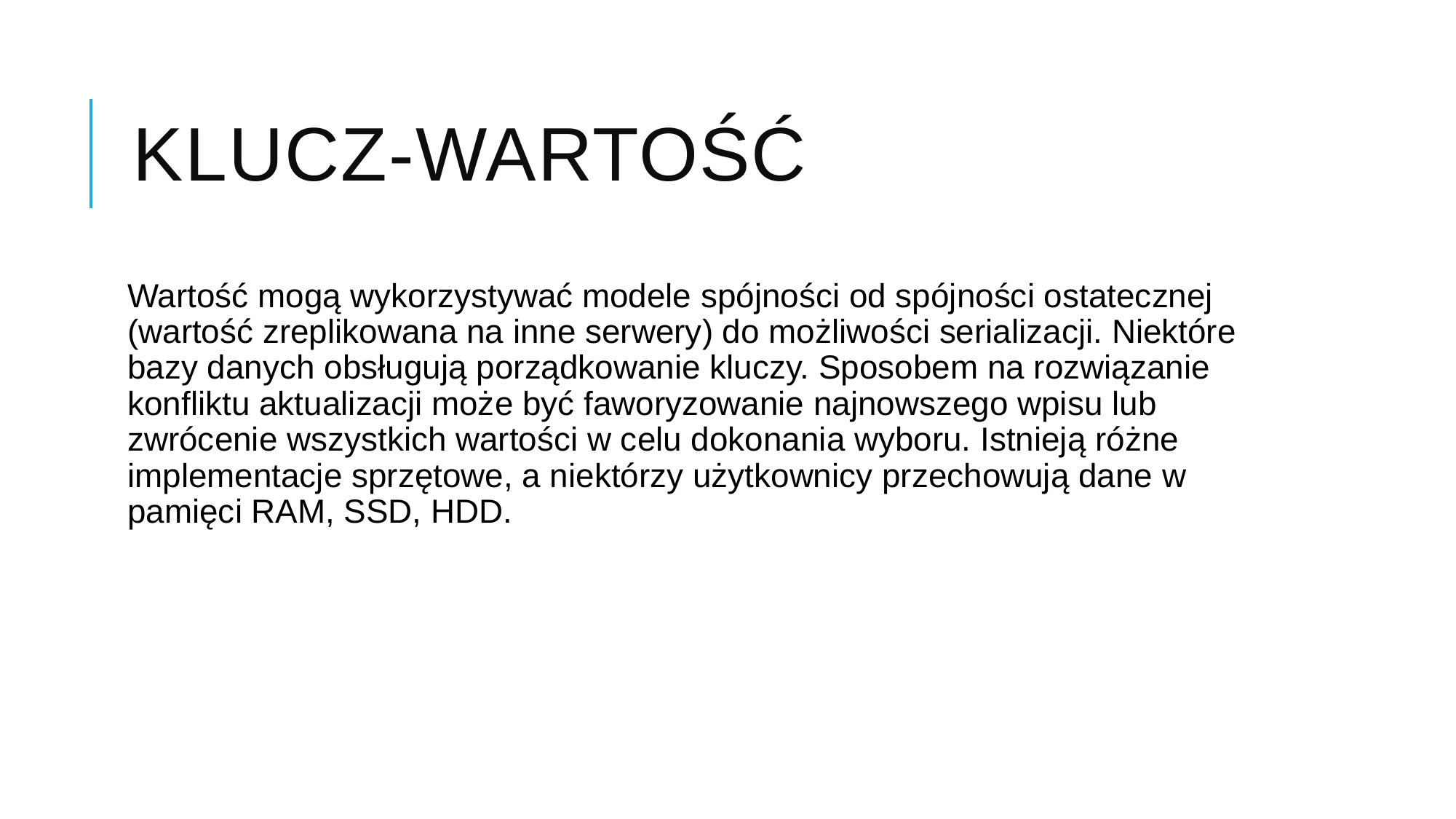

# Klucz-wartość
Wartość mogą wykorzystywać modele spójności od spójności ostatecznej (wartość zreplikowana na inne serwery) do możliwości serializacji. Niektóre bazy danych obsługują porządkowanie kluczy. Sposobem na rozwiązanie konfliktu aktualizacji może być faworyzowanie najnowszego wpisu lub zwrócenie wszystkich wartości w celu dokonania wyboru. Istnieją różne implementacje sprzętowe, a niektórzy użytkownicy przechowują dane w pamięci RAM, SSD, HDD.